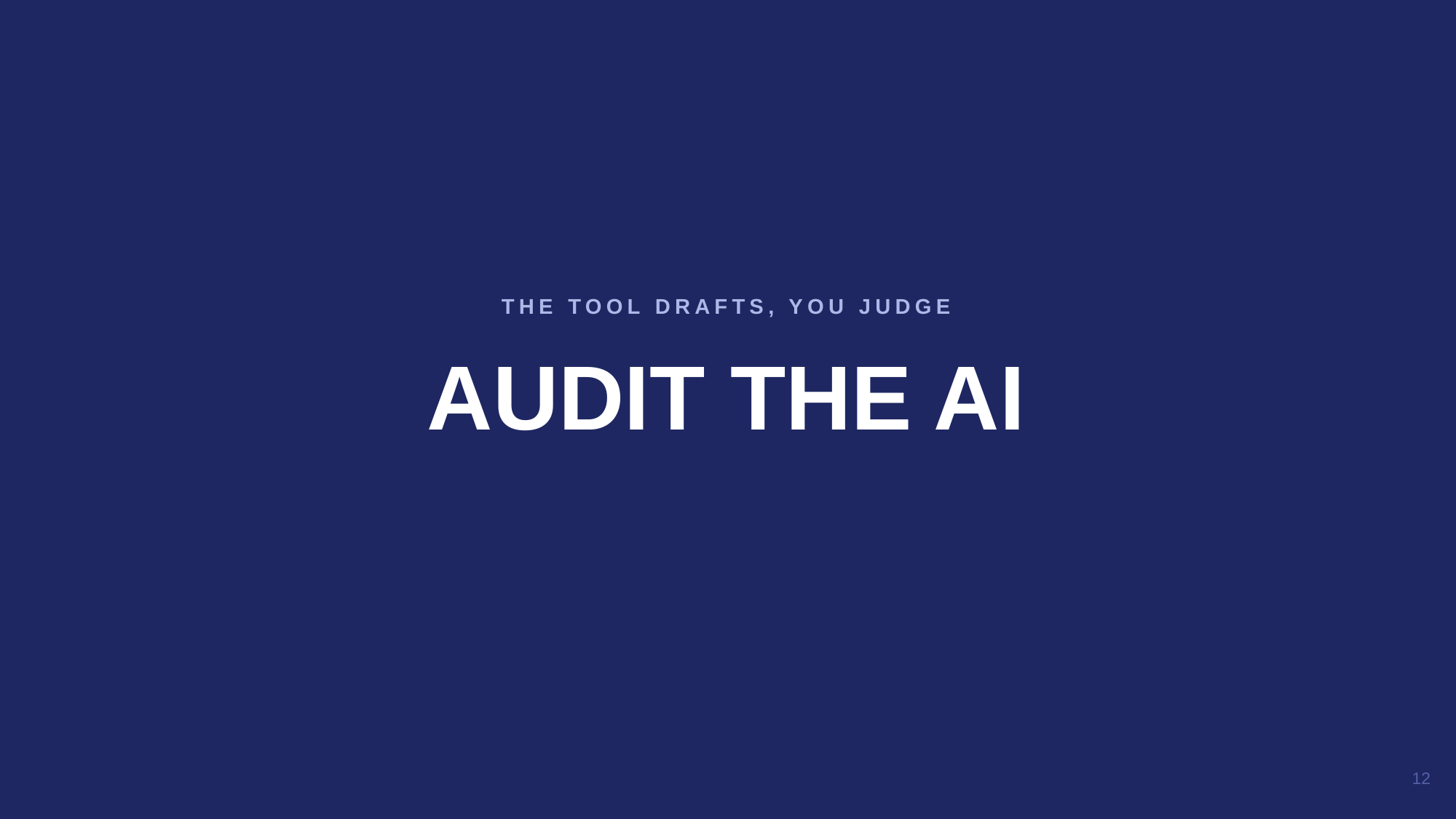

AUDIT THE AI
THE TOOL DRAFTS, YOU JUDGE
12